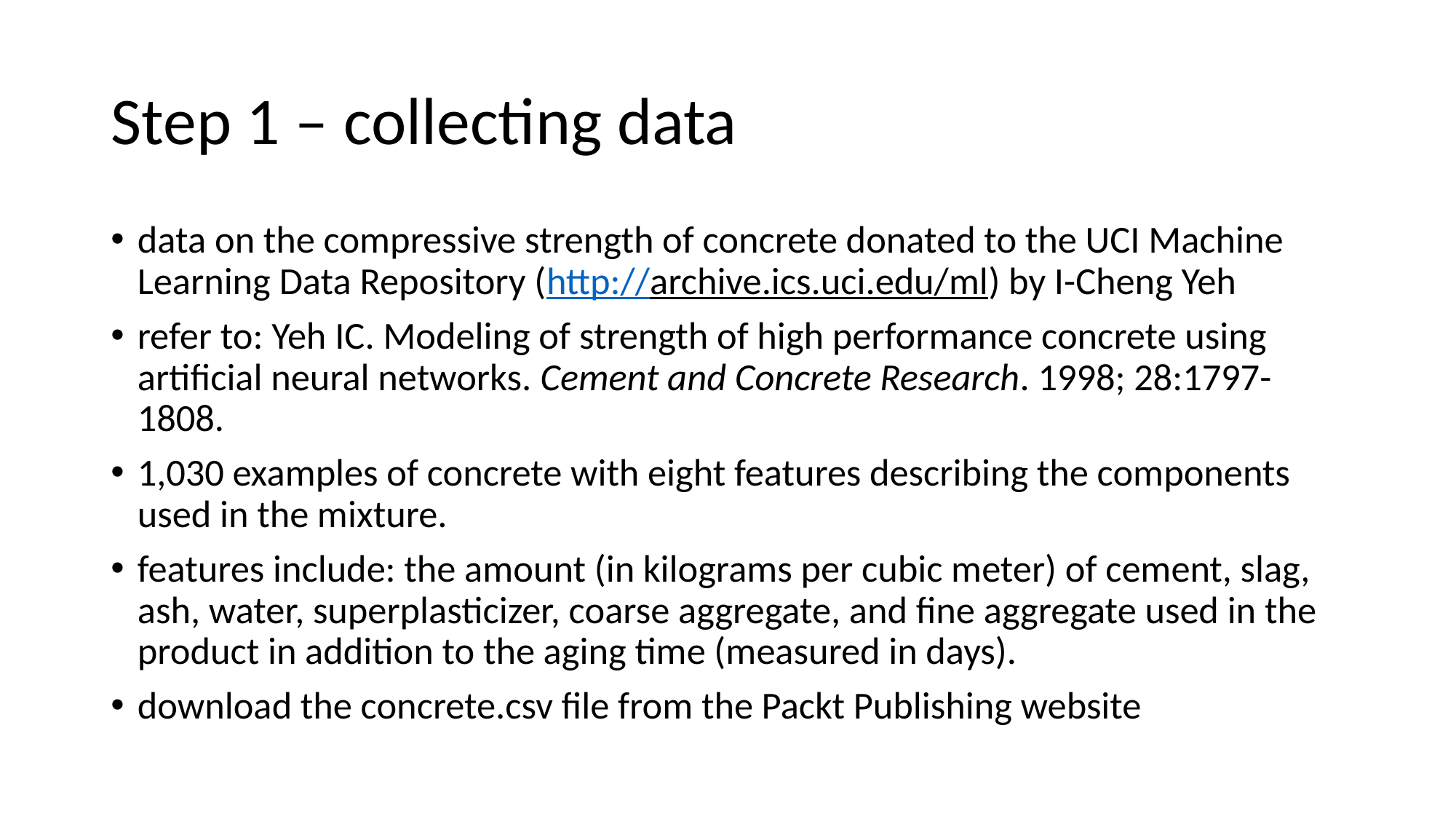

# Step 1 – collecting data
data on the compressive strength of concrete donated to the UCI Machine Learning Data Repository (http://archive.ics.uci.edu/ml) by I-Cheng Yeh
refer to: Yeh IC. Modeling of strength of high performance concrete using artificial neural networks. Cement and Concrete Research. 1998; 28:1797-1808.
1,030 examples of concrete with eight features describing the components used in the mixture.
features include: the amount (in kilograms per cubic meter) of cement, slag, ash, water, superplasticizer, coarse aggregate, and fine aggregate used in the product in addition to the aging time (measured in days).
download the concrete.csv file from the Packt Publishing website